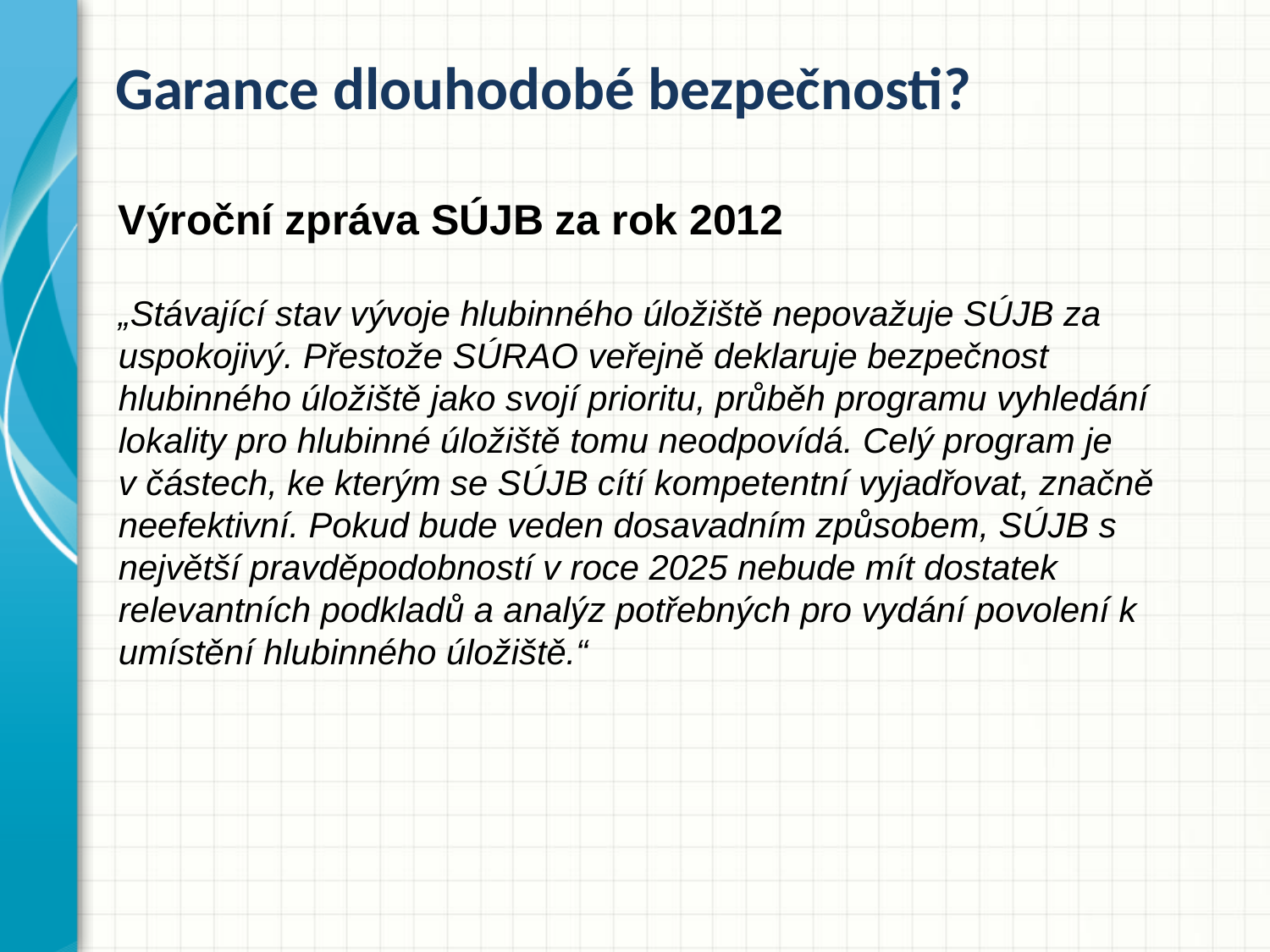

Garance dlouhodobé bezpečnosti?
Výroční zpráva SÚJB za rok 2012

„Stávající stav vývoje hlubinného úložiště nepovažuje SÚJB za uspokojivý. Přestože SÚRAO veřejně deklaruje bezpečnost hlubinného úložiště jako svojí prioritu, průběh programu vyhledání lokality pro hlubinné úložiště tomu neodpovídá. Celý program je v částech, ke kterým se SÚJB cítí kompetentní vyjadřovat, značně neefektivní. Pokud bude veden dosavadním způsobem, SÚJB s největší pravděpodobností v roce 2025 nebude mít dostatek relevantních podkladů a analýz potřebných pro vydání povolení k umístění hlubinného úložiště.“